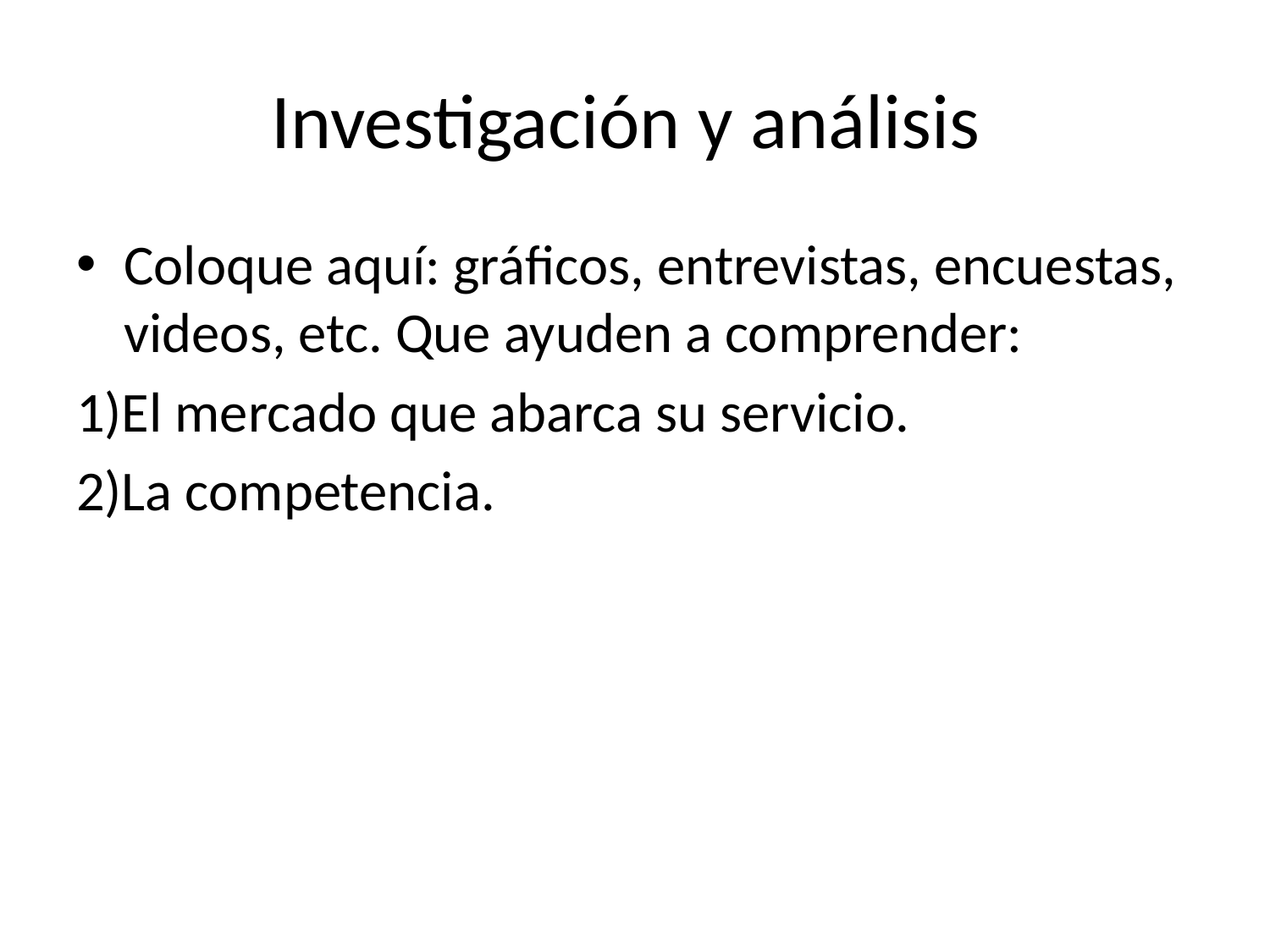

# Investigación y análisis
Coloque aquí: gráficos, entrevistas, encuestas, videos, etc. Que ayuden a comprender:
1)El mercado que abarca su servicio.
2)La competencia.